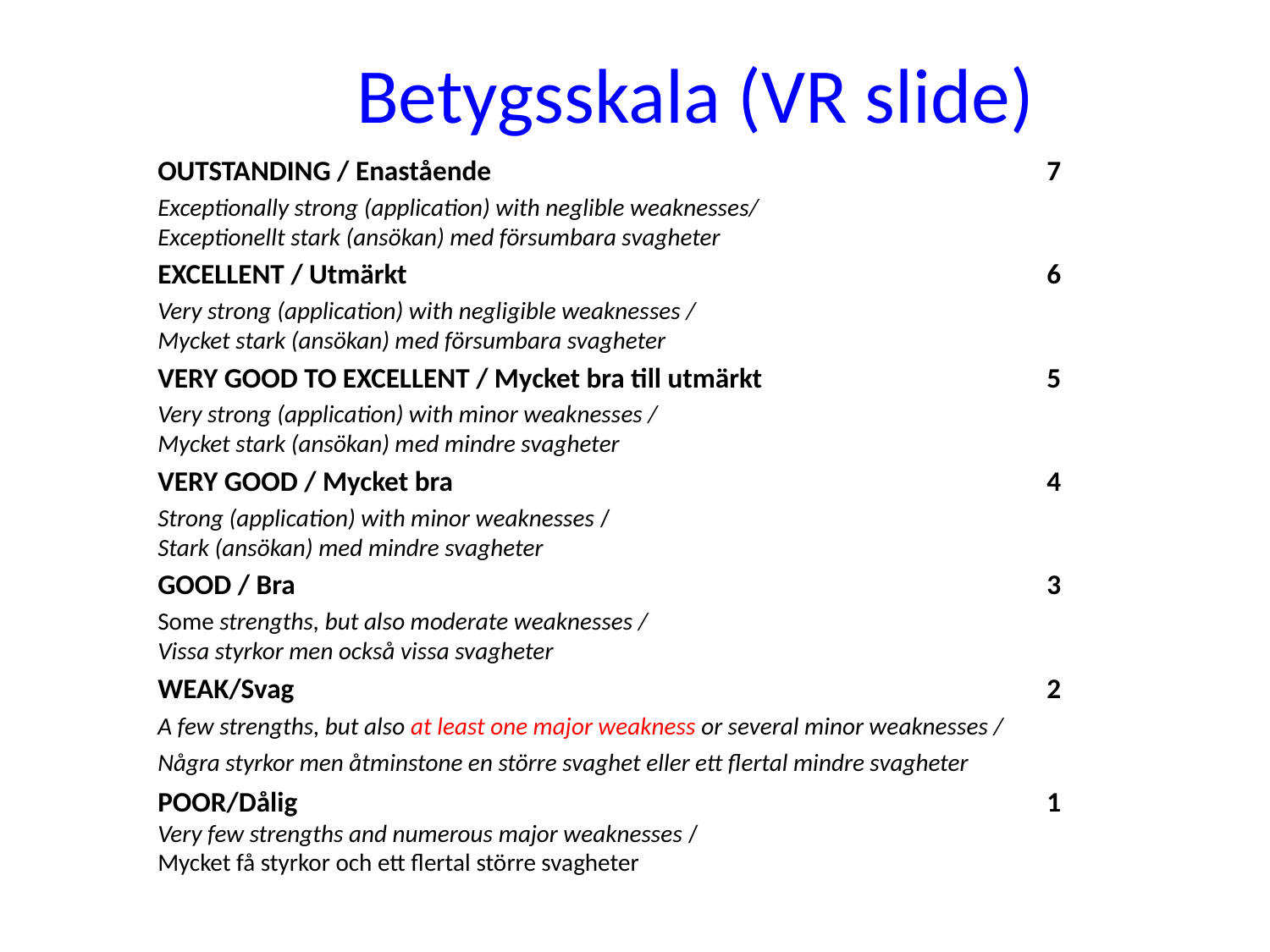

# Betygsskala (VR slide)
OUTSTANDING / Enastående					7
Exceptionally strong (application) with neglible weaknesses/
Exceptionellt stark (ansökan) med försumbara svagheter
EXCELLENT / Utmärkt						6
Very strong (application) with negligible weaknesses /
Mycket stark (ansökan) med försumbara svagheter
VERY GOOD TO EXCELLENT / Mycket bra till utmärkt			5
Very strong (application) with minor weaknesses /
Mycket stark (ansökan) med mindre svagheter
VERY GOOD / Mycket bra					4
Strong (application) with minor weaknesses /
Stark (ansökan) med mindre svagheter
GOOD / Bra						3
Some strengths, but also moderate weaknesses /
Vissa styrkor men också vissa svagheter
WEAK/Svag 						2
A few strengths, but also at least one major weakness or several minor weaknesses /
Några styrkor men åtminstone en större svaghet eller ett flertal mindre svagheter
POOR/Dålig						1
Very few strengths and numerous major weaknesses /
Mycket få styrkor och ett flertal större svagheter